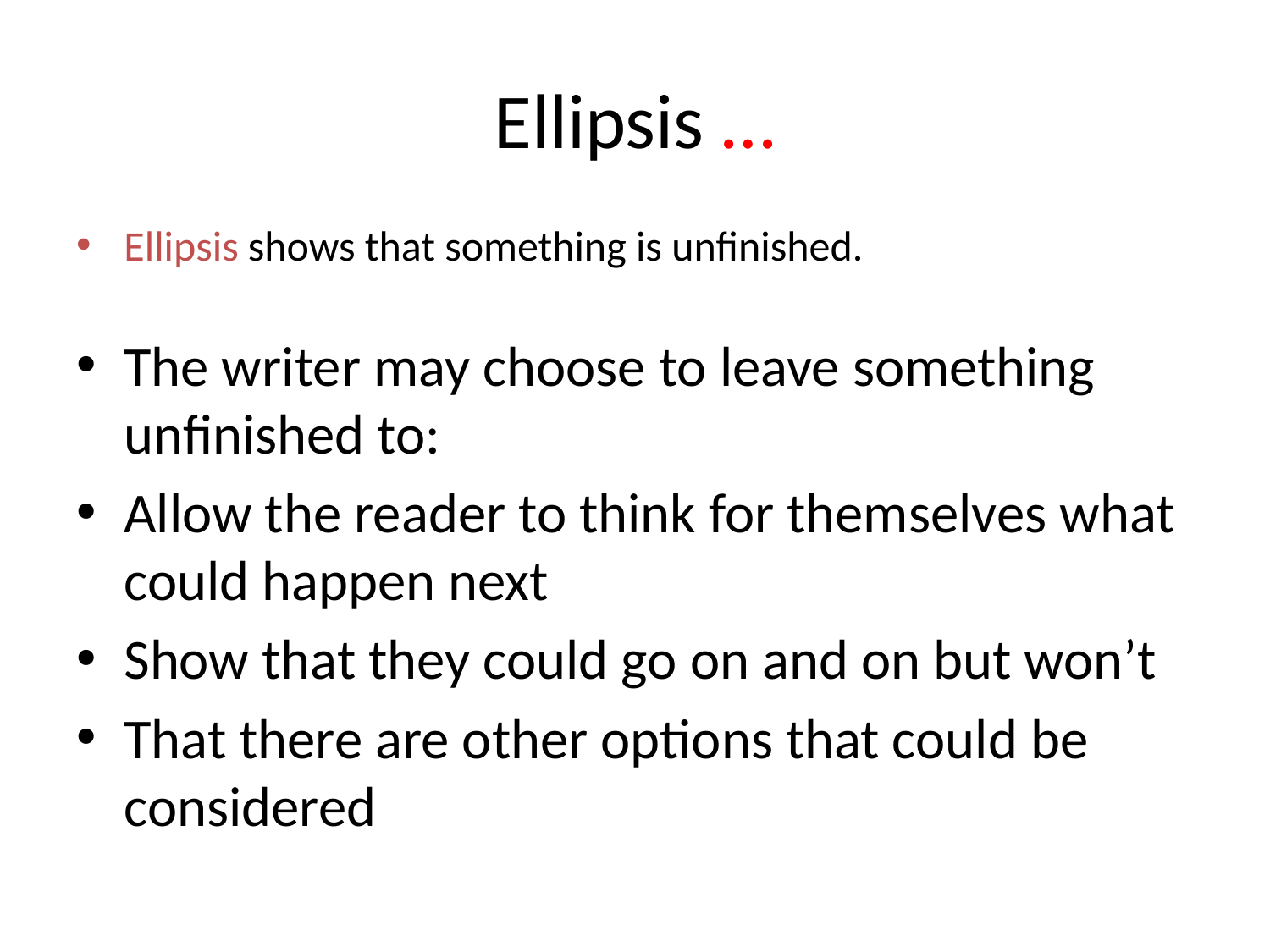

# Ellipsis …
Ellipsis shows that something is unfinished.

The writer may choose to leave something unfinished to:
Allow the reader to think for themselves what could happen next
Show that they could go on and on but won’t
That there are other options that could be considered